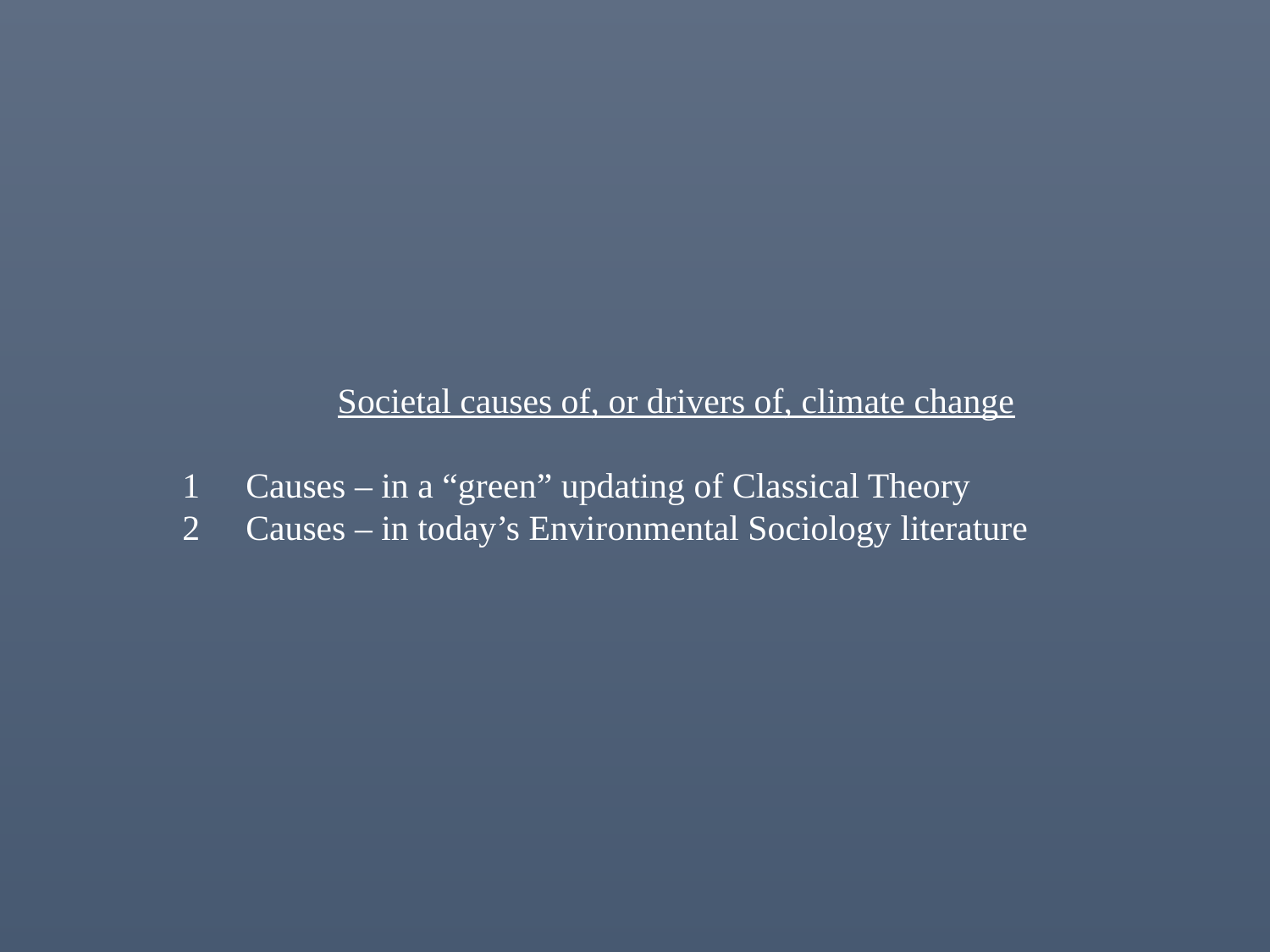

Societal causes of, or drivers of, climate change

Causes – in a “green” updating of Classical Theory
Causes – in today’s Environmental Sociology literature